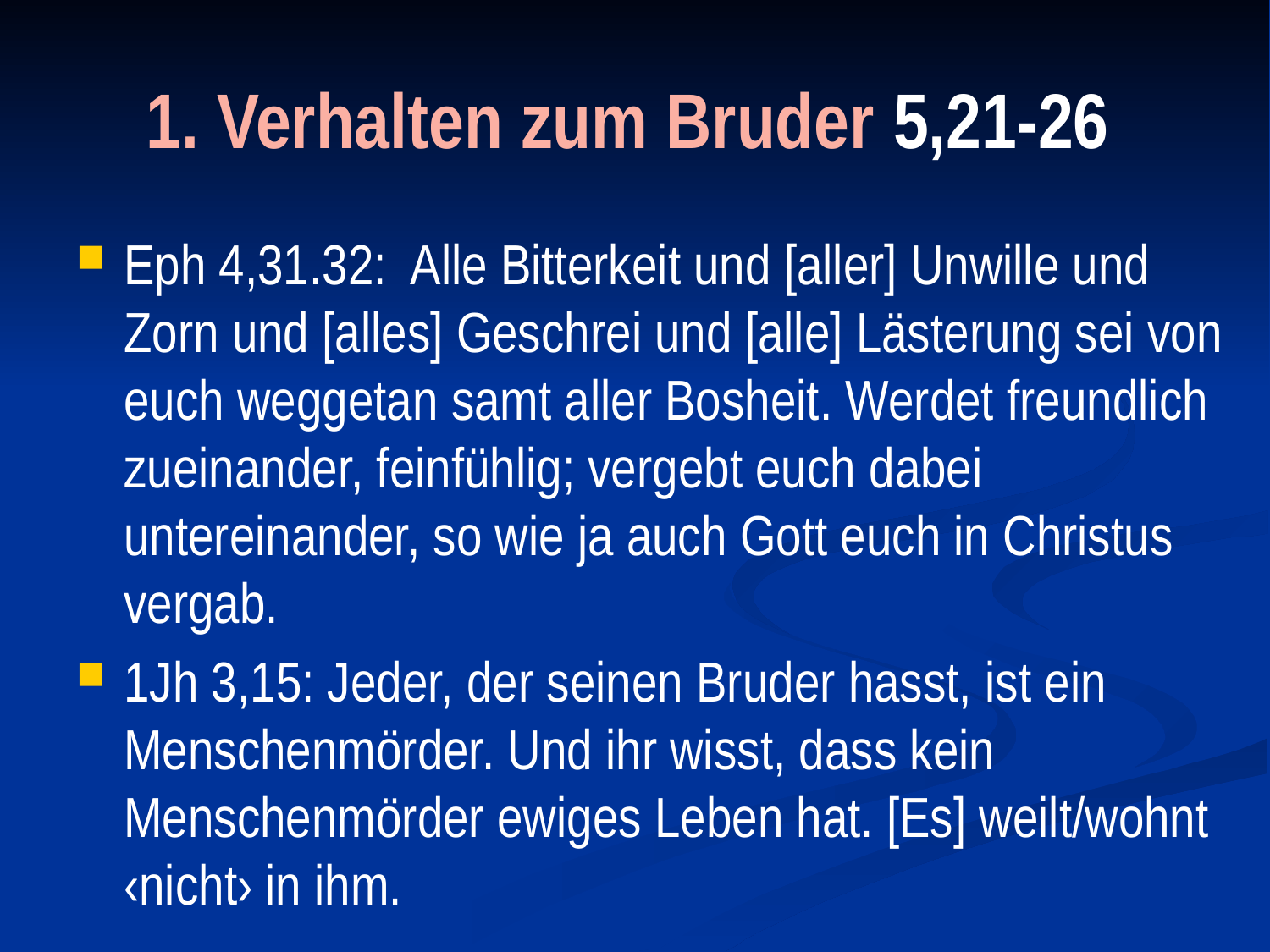

# 1. Verhalten zum Bruder 5,21-26
Eph 4,31.32:  Alle Bitterkeit und [aller] Unwille und Zorn und [alles] Geschrei und [alle] Lästerung sei von euch weggetan samt aller Bosheit. Werdet freundlich zueinander, feinfühlig; vergebt euch dabei untereinander, so wie ja auch Gott euch in Christus vergab.
1Jh 3,15: Jeder, der seinen Bruder hasst, ist ein Menschenmörder. Und ihr wisst, dass kein Menschenmörder ewiges Leben hat. [Es] weilt/wohnt ‹nicht› in ihm.